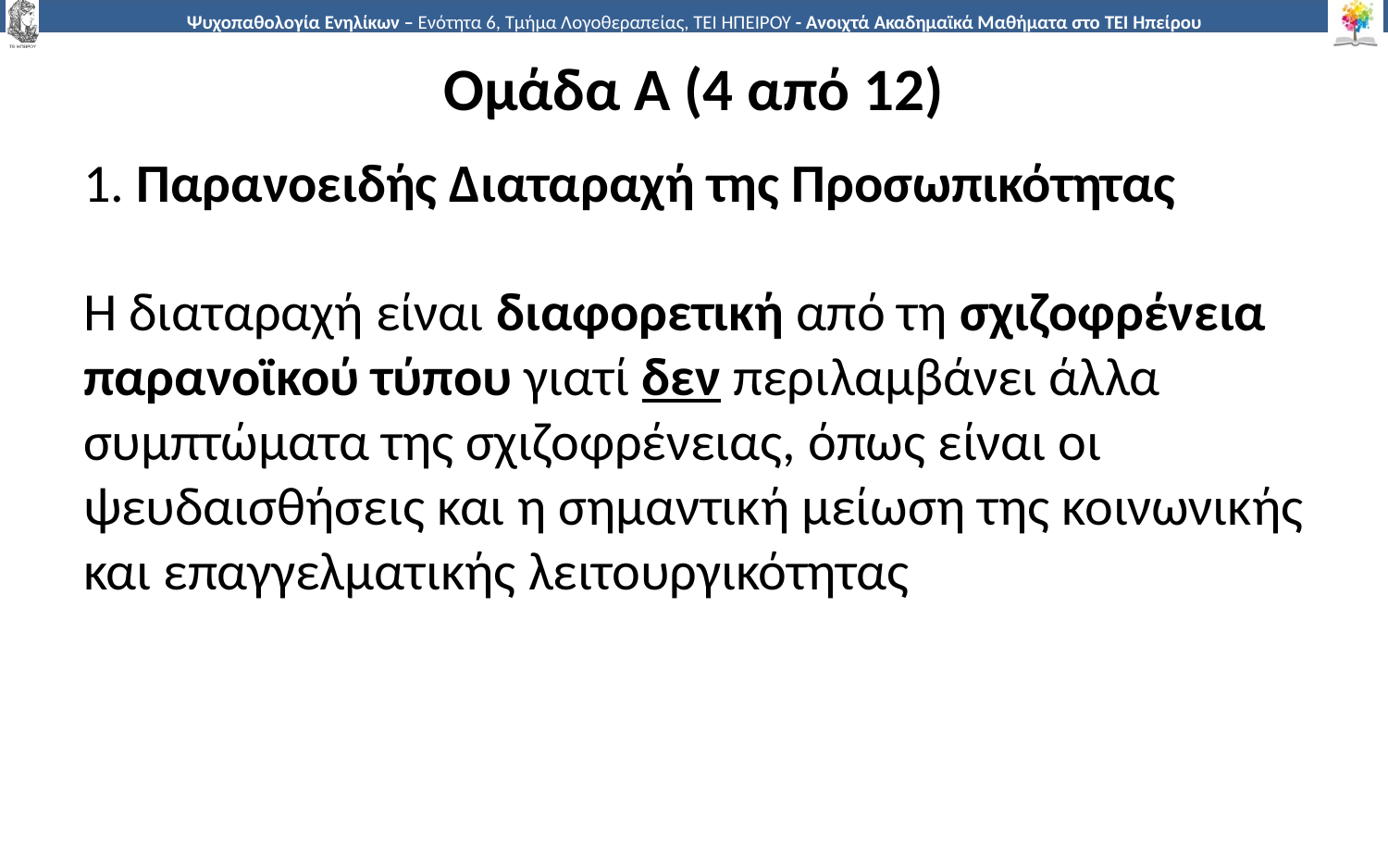

# Ομάδα Α (4 από 12)
1. Παρανοειδής Διαταραχή της Προσωπικότητας
Η διαταραχή είναι διαφορετική από τη σχιζοφρένεια παρανοϊκού τύπου γιατί δεν περιλαμβάνει άλλα συμπτώματα της σχιζοφρένειας, όπως είναι οι ψευδαισθήσεις και η σημαντική μείωση της κοινωνικής και επαγγελματικής λειτουργικότητας